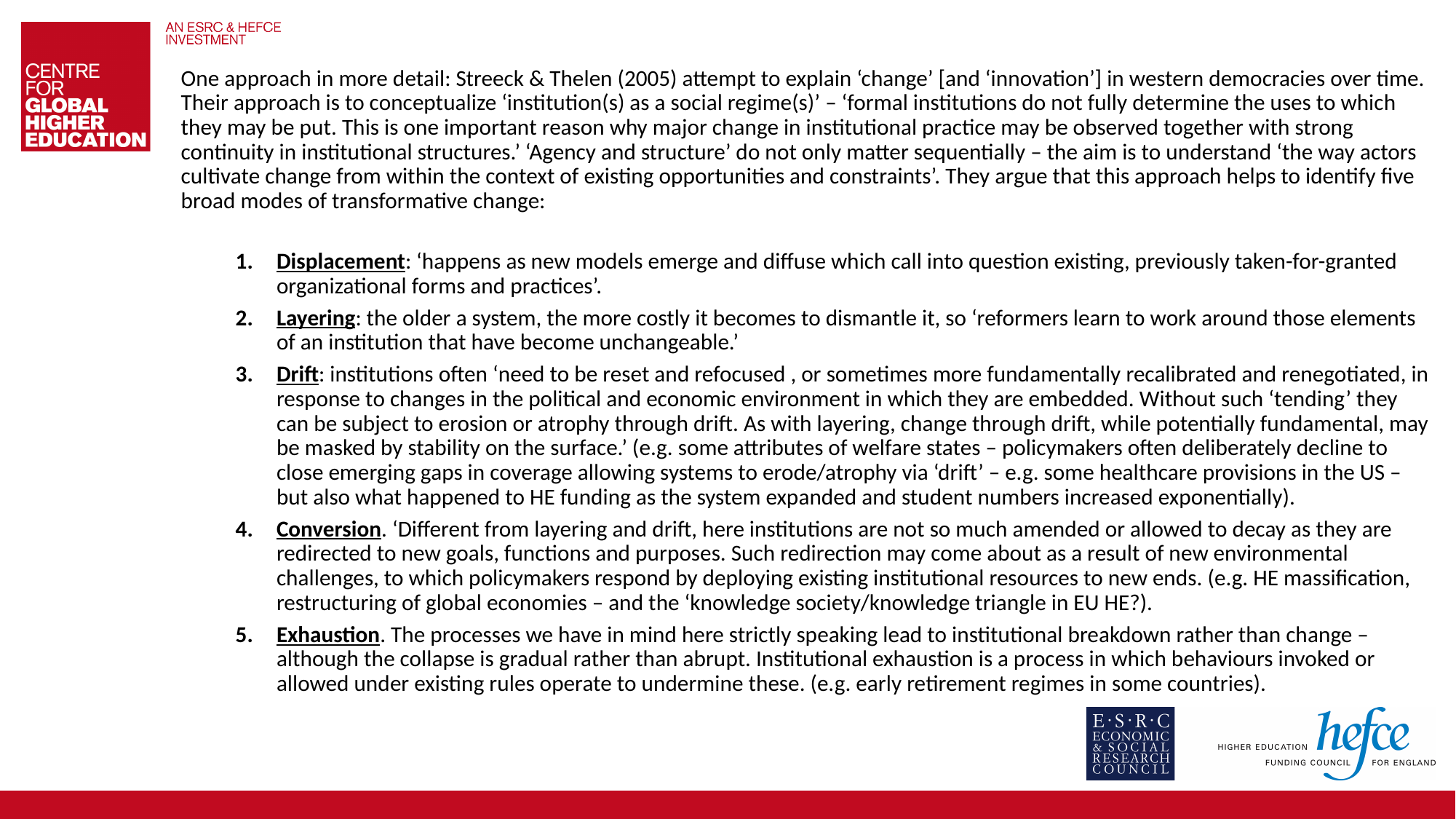

One approach in more detail: Streeck & Thelen (2005) attempt to explain ‘change’ [and ‘innovation’] in western democracies over time. Their approach is to conceptualize ‘institution(s) as a social regime(s)’ – ‘formal institutions do not fully determine the uses to which they may be put. This is one important reason why major change in institutional practice may be observed together with strong continuity in institutional structures.’ ‘Agency and structure’ do not only matter sequentially – the aim is to understand ‘the way actors cultivate change from within the context of existing opportunities and constraints’. They argue that this approach helps to identify five broad modes of transformative change:

Displacement: ‘happens as new models emerge and diffuse which call into question existing, previously taken-for-granted organizational forms and practices’.
Layering: the older a system, the more costly it becomes to dismantle it, so ‘reformers learn to work around those elements of an institution that have become unchangeable.’
Drift: institutions often ‘need to be reset and refocused , or sometimes more fundamentally recalibrated and renegotiated, in response to changes in the political and economic environment in which they are embedded. Without such ‘tending’ they can be subject to erosion or atrophy through drift. As with layering, change through drift, while potentially fundamental, may be masked by stability on the surface.’ (e.g. some attributes of welfare states – policymakers often deliberately decline to close emerging gaps in coverage allowing systems to erode/atrophy via ‘drift’ – e.g. some healthcare provisions in the US – but also what happened to HE funding as the system expanded and student numbers increased exponentially).
Conversion. ‘Different from layering and drift, here institutions are not so much amended or allowed to decay as they are redirected to new goals, functions and purposes. Such redirection may come about as a result of new environmental challenges, to which policymakers respond by deploying existing institutional resources to new ends. (e.g. HE massification, restructuring of global economies – and the ‘knowledge society/knowledge triangle in EU HE?).
Exhaustion. The processes we have in mind here strictly speaking lead to institutional breakdown rather than change – although the collapse is gradual rather than abrupt. Institutional exhaustion is a process in which behaviours invoked or allowed under existing rules operate to undermine these. (e.g. early retirement regimes in some countries).